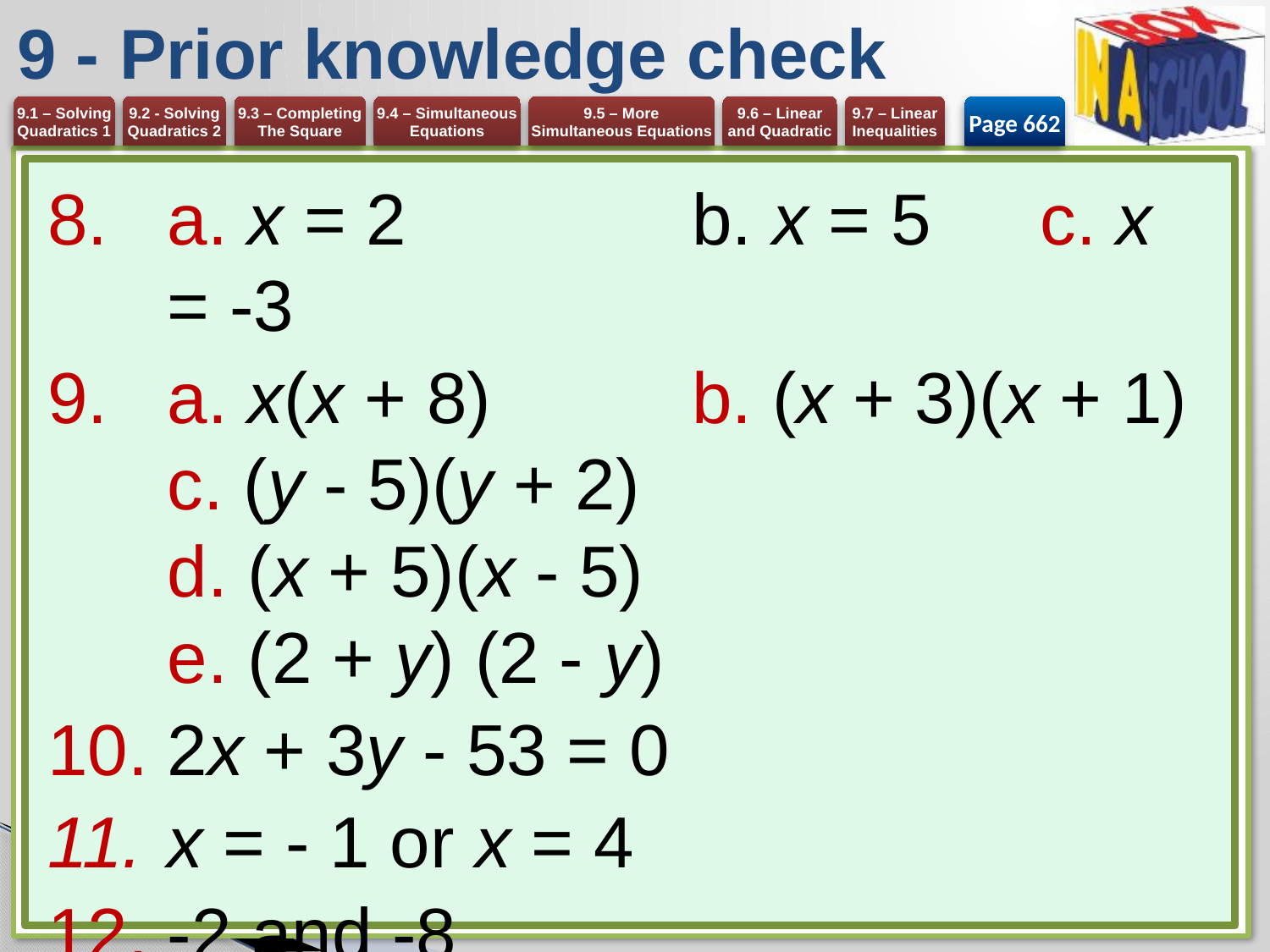

# 9 - Prior knowledge check
Page 662
a. x = 2 	  b. x = 5	  c. x = -3
a. x(x + 8) 	  b. (x + 3)(x + 1)
c. (y - 5)(y + 2)
d. (x + 5)(x - 5)
e. (2 + y) (2 - y)
2x + 3y - 53 = 0
x = - 1 or x = 4
-2 and -8